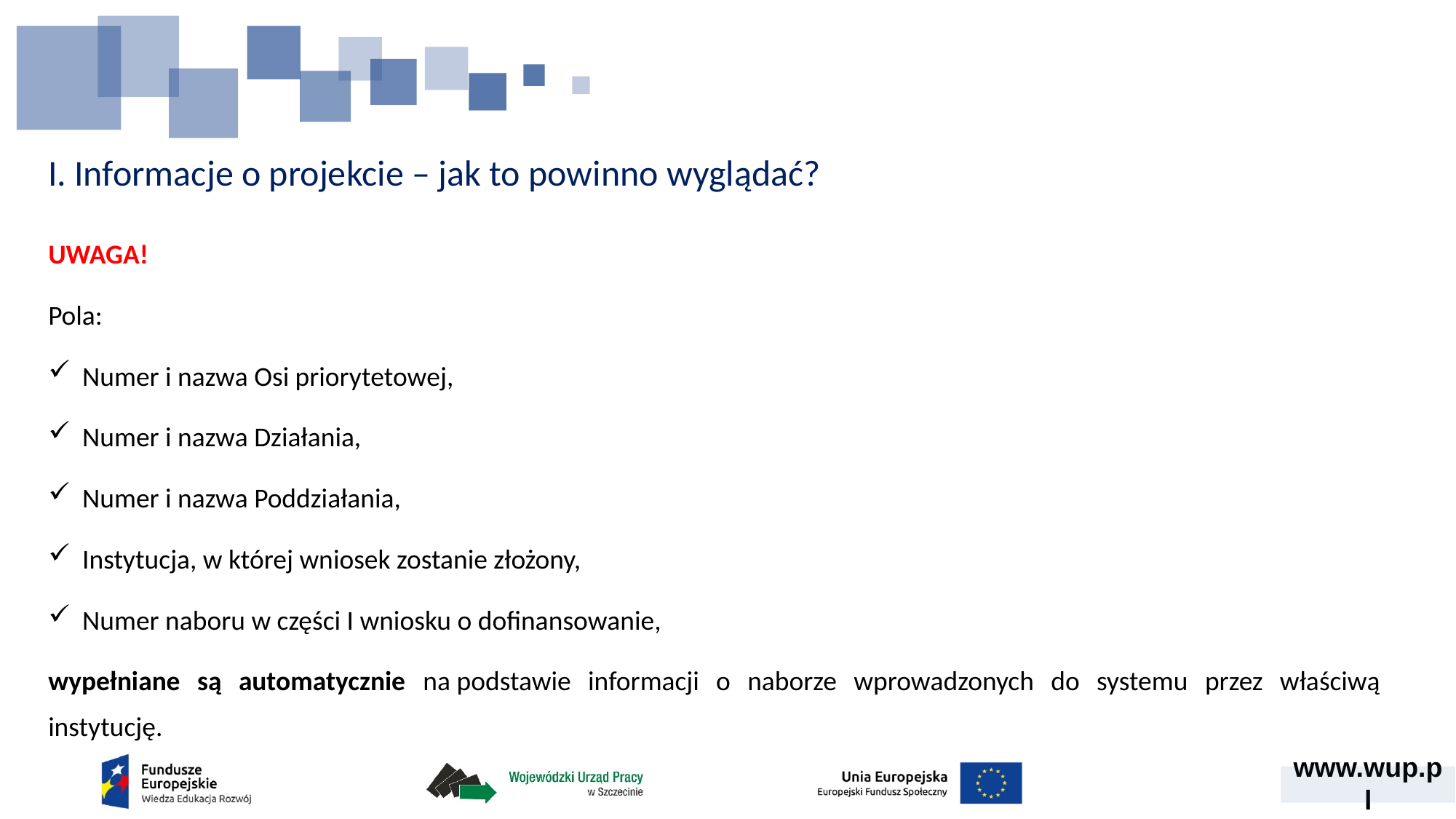

# I. Informacje o projekcie – jak to powinno wyglądać?
UWAGA!
Pola:
Numer i nazwa Osi priorytetowej,
Numer i nazwa Działania,
Numer i nazwa Poddziałania,
Instytucja, w której wniosek zostanie złożony,
Numer naboru w części I wniosku o dofinansowanie,
wypełniane są automatycznie na podstawie informacji o naborze wprowadzonych do systemu przez właściwą instytucję.